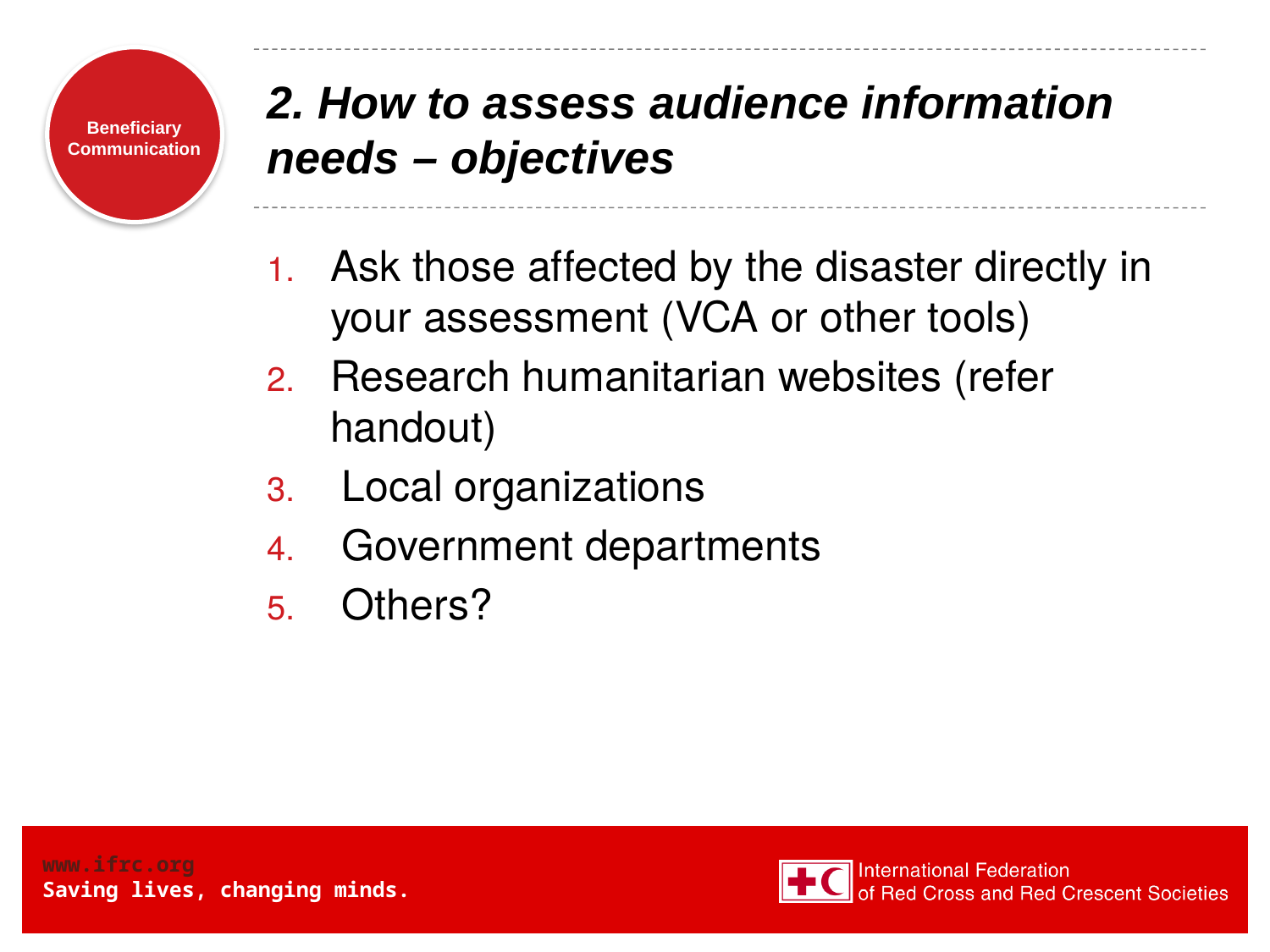

# 2. How to assess audience information needs – objectives
Ask those affected by the disaster directly in your assessment (VCA or other tools)
Research humanitarian websites (refer handout)
 Local organizations
 Government departments
 Others?